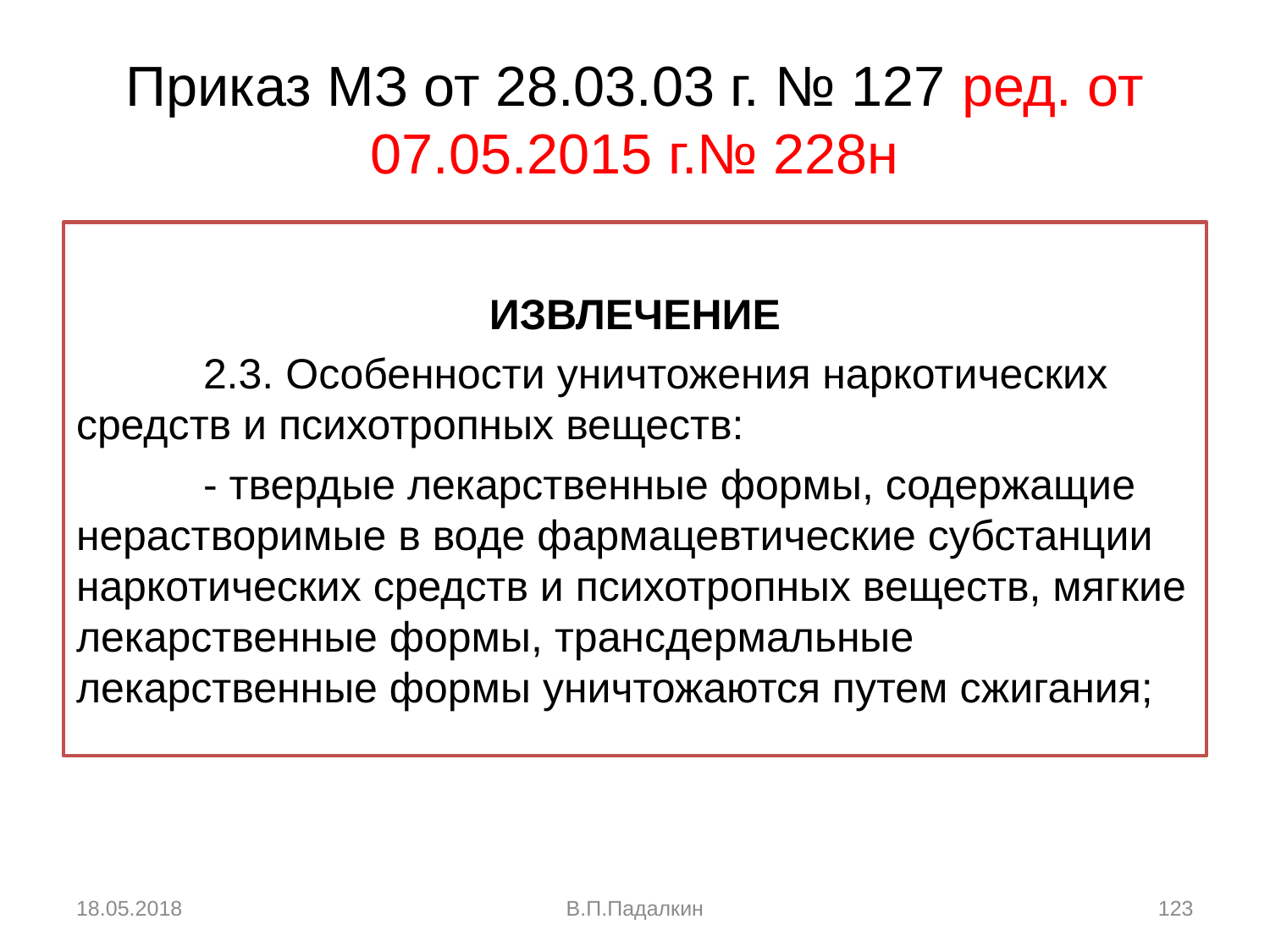

# Приказ МЗ от 28.03.03 г. № 127 ред. от 07.05.2015 г.№ 228н

ИЗВЛЕЧЕНИЕ
	2.3. Особенности уничтожения наркотических средств и психотропных веществ:
	- твердые лекарственные формы, содержащие нерастворимые в воде фармацевтические субстанции наркотических средств и психотропных веществ, мягкие лекарственные формы, трансдермальные лекарственные формы уничтожаются путем сжигания;

18.05.2018
В.П.Падалкин
123